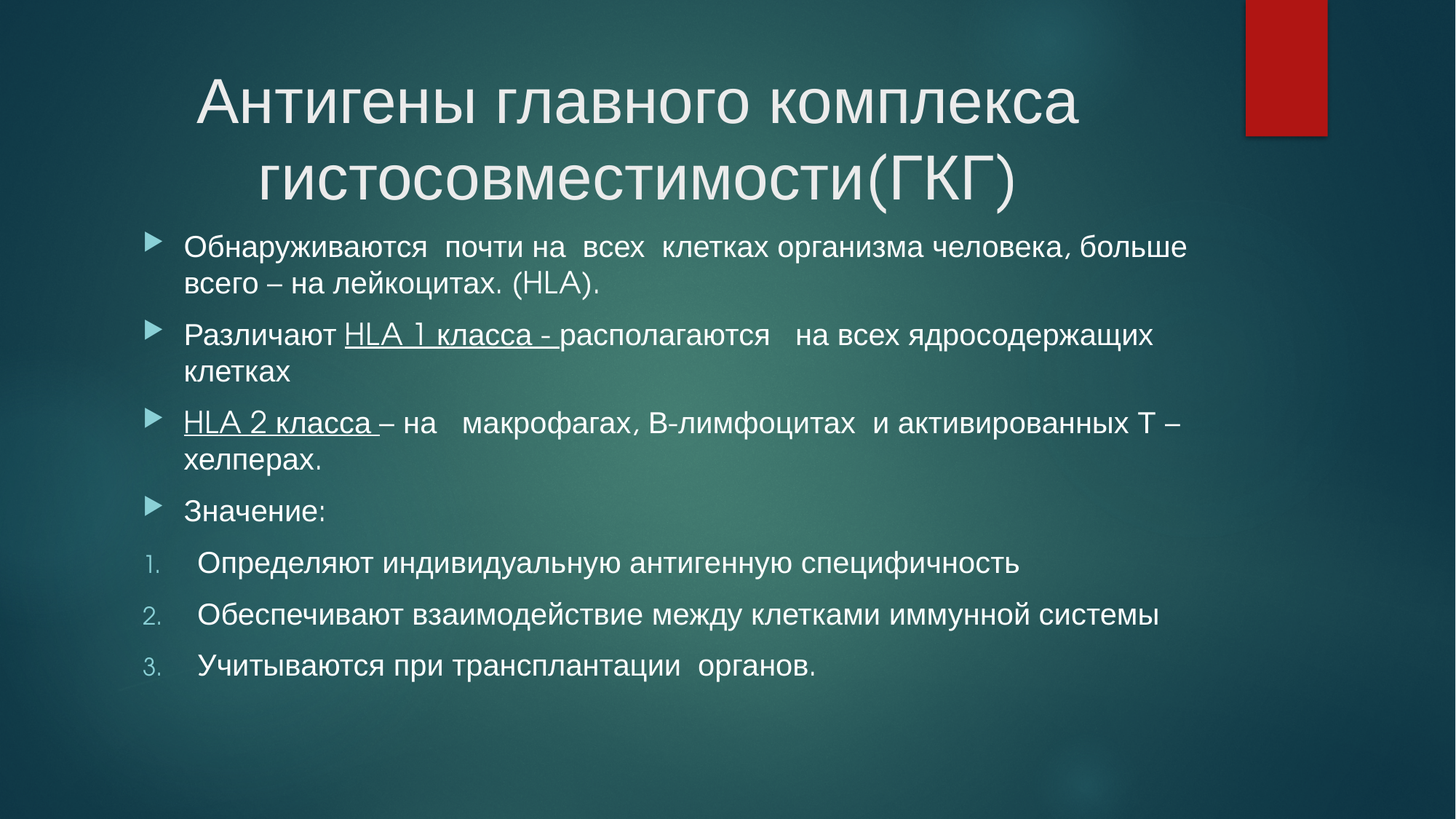

# Антигены главного комплекса гистосовместимости(ГКГ)
Обнаруживаются  почти на  всех  клетках организма человека, больше всего – на лейкоцитах. (HLA).
Различают HLA 1 класса - располагаются   на всех ядросодержащих клетках
HLA 2 класса – на   макрофагах, В-лимфоцитах  и активированных Т – хелперах.
Значение:
Определяют индивидуальную антигенную специфичность
Обеспечивают взаимодействие между клетками иммунной системы
Учитываются при трансплантации  органов.